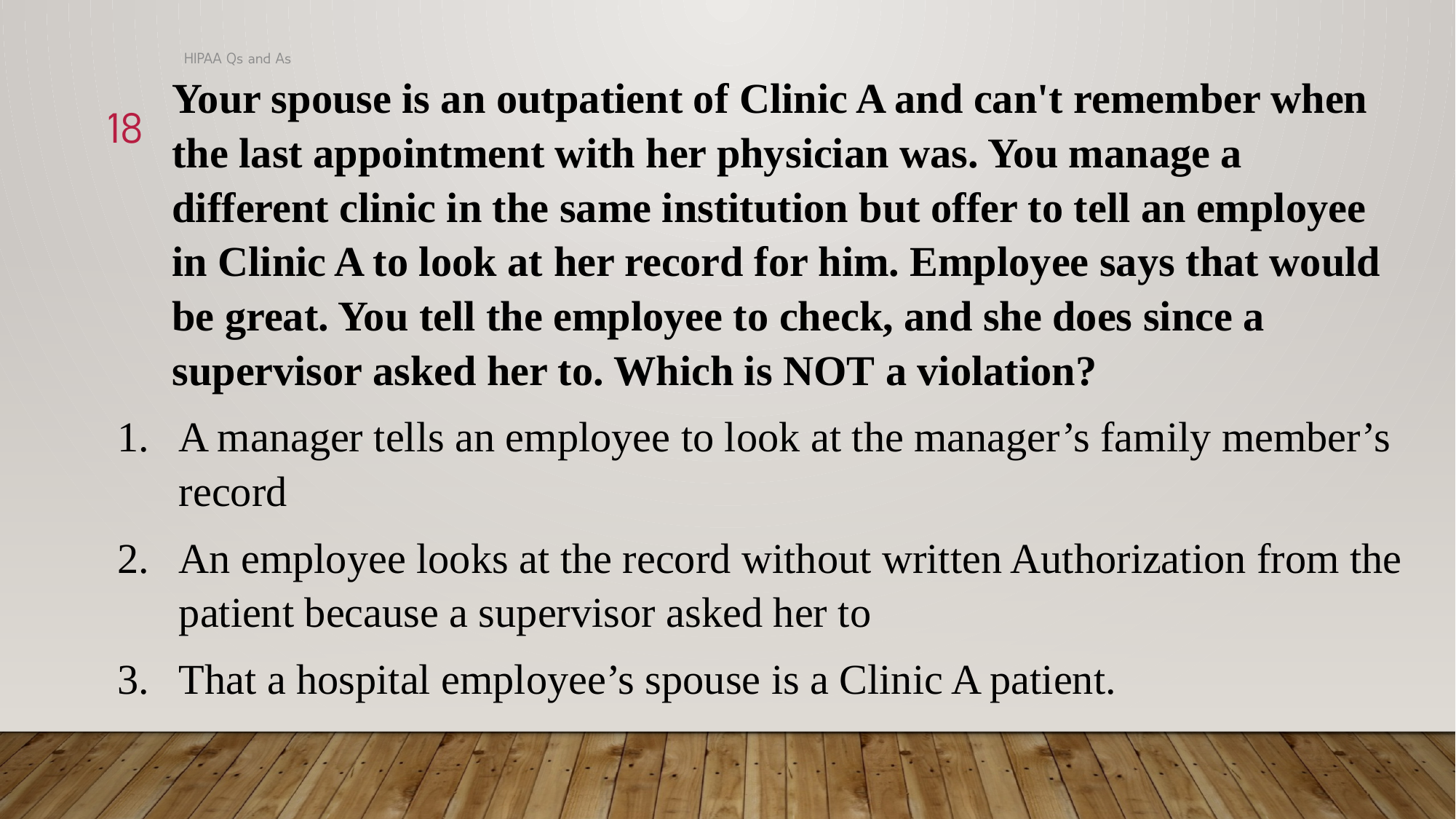

HIPAA Qs and As
Your spouse is an outpatient of Clinic A and can't remember when the last appointment with her physician was. You manage a different clinic in the same institution but offer to tell an employee in Clinic A to look at her record for him. Employee says that would be great. You tell the employee to check, and she does since a supervisor asked her to. Which is NOT a violation?
A manager tells an employee to look at the manager’s family member’s record
An employee looks at the record without written Authorization from the patient because a supervisor asked her to
That a hospital employee’s spouse is a Clinic A patient.
18